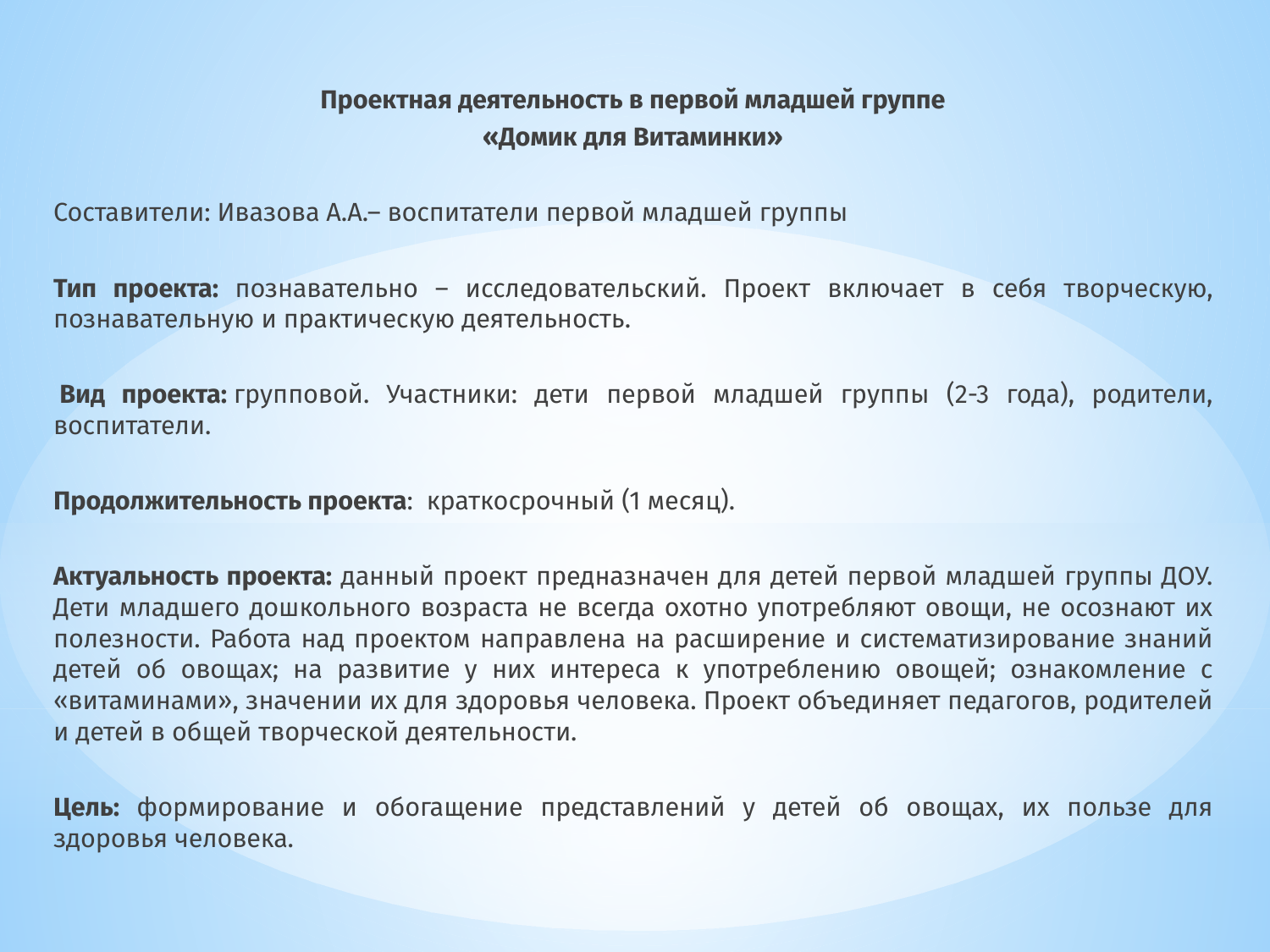

Проектная деятельность в первой младшей группе
«Домик для Витаминки»

Составители: Ивазова А.А.– воспитатели первой младшей группы

Тип проекта: познавательно – исследовательский. Проект включает в себя творческую, познавательную и практическую деятельность.

 Вид проекта: групповой. Участники: дети первой младшей группы (2-3 года), родители, воспитатели.

Продолжительность проекта:  краткосрочный (1 месяц).

Актуальность проекта: данный проект предназначен для детей первой младшей группы ДОУ. Дети младшего дошкольного возраста не всегда охотно употребляют овощи, не осознают их полезности. Работа над проектом направлена на расширение и систематизирование знаний детей об овощах; на развитие у них интереса к употреблению овощей; ознакомление с «витаминами», значении их для здоровья человека. Проект объединяет педагогов, родителей и детей в общей творческой деятельности.

Цель: формирование и обогащение представлений у детей об овощах, их пользе для здоровья человека.